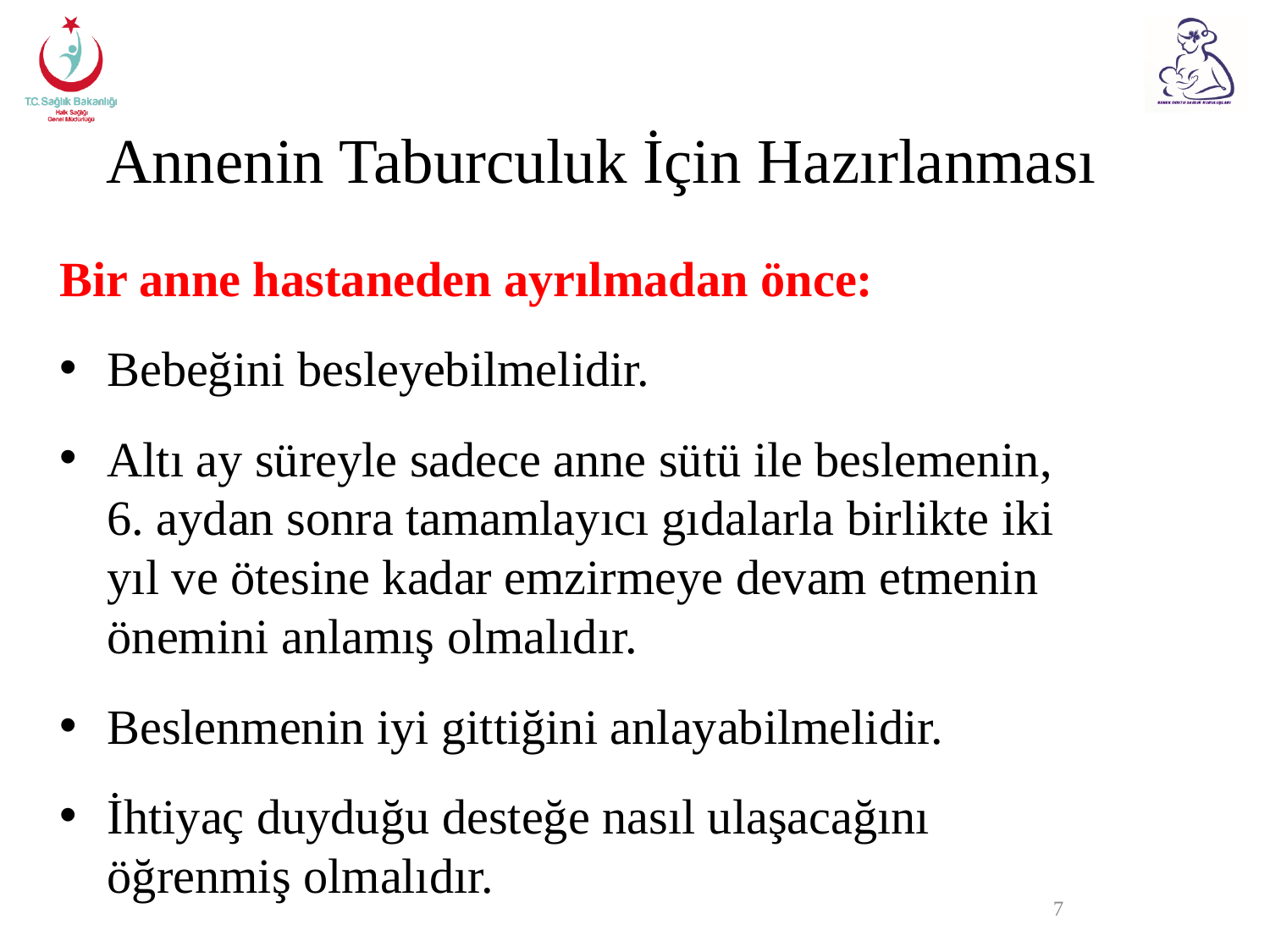

# Annenin Taburculuk İçin Hazırlanması
Bir anne hastaneden ayrılmadan önce:
Bebeğini besleyebilmelidir.
Altı ay süreyle sadece anne sütü ile beslemenin, 6. aydan sonra tamamlayıcı gıdalarla birlikte iki yıl ve ötesine kadar emzirmeye devam etmenin önemini anlamış olmalıdır.
Beslenmenin iyi gittiğini anlayabilmelidir.
İhtiyaç duyduğu desteğe nasıl ulaşacağını öğrenmiş olmalıdır.
7